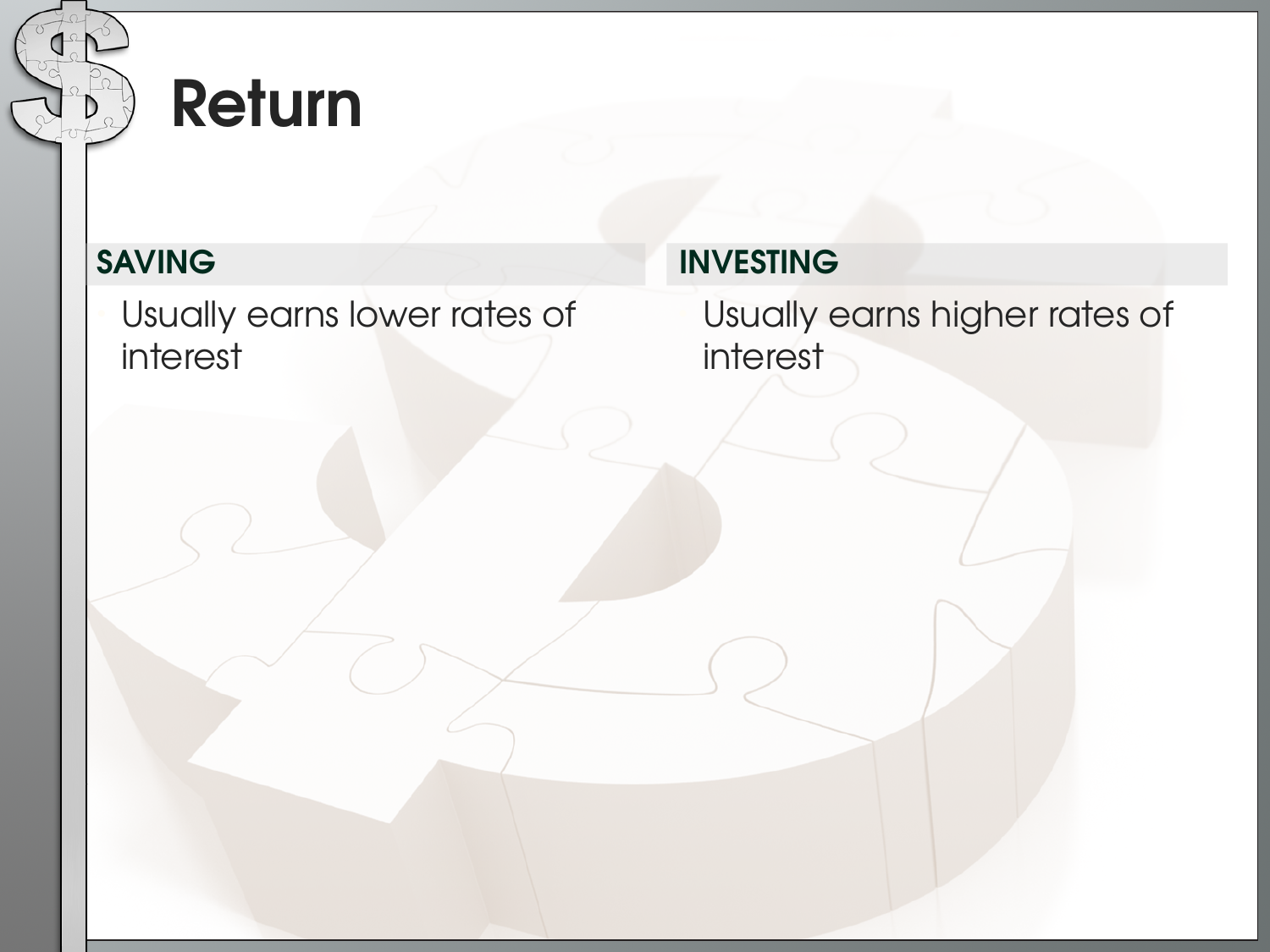

# Return
Saving
Investing
Usually earns lower rates of interest
Usually earns higher rates of interest